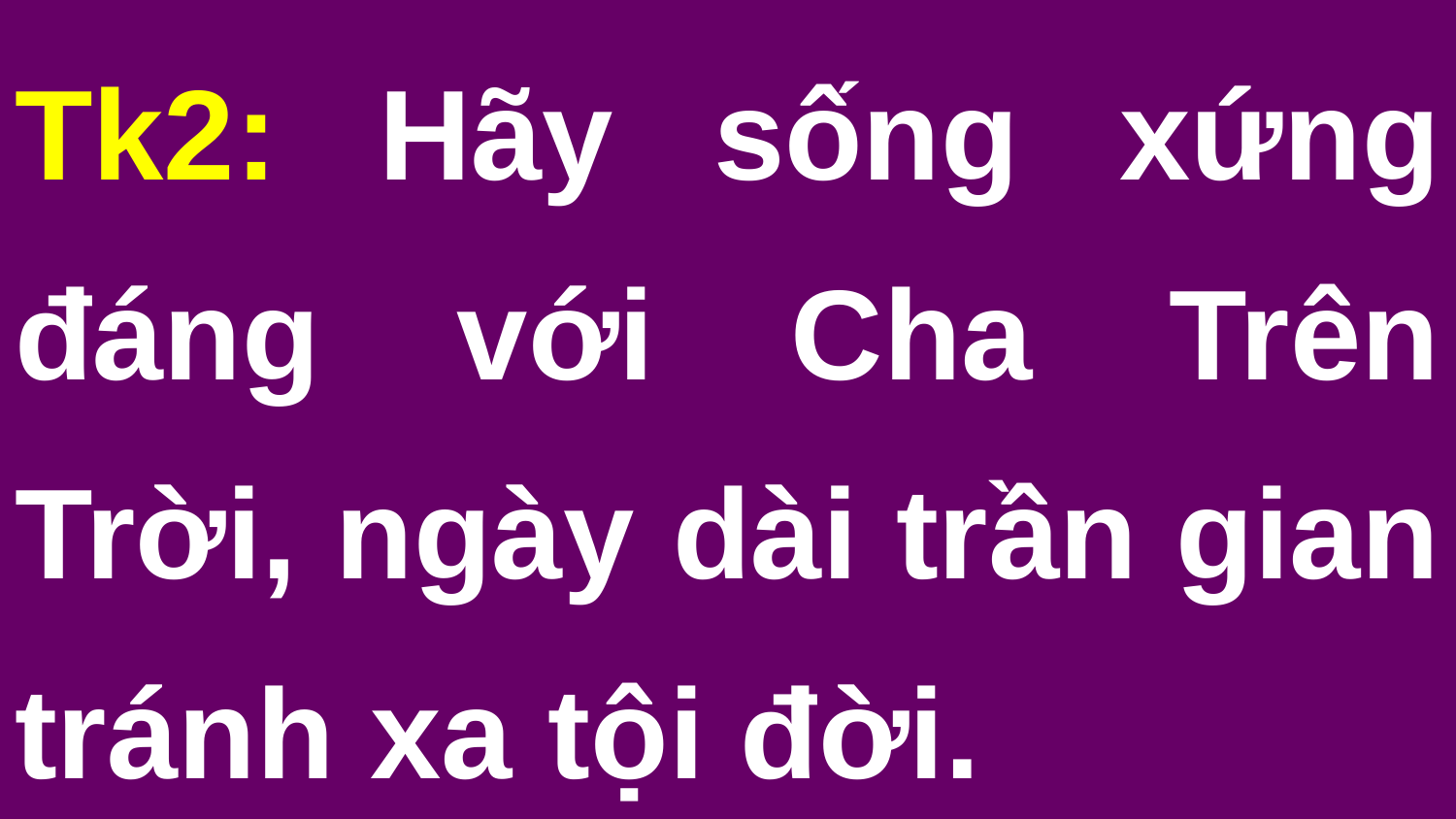

Tk2: Hãy sống xứng đáng với Cha Trên Trời, ngày dài trần gian tránh xa tội đời.